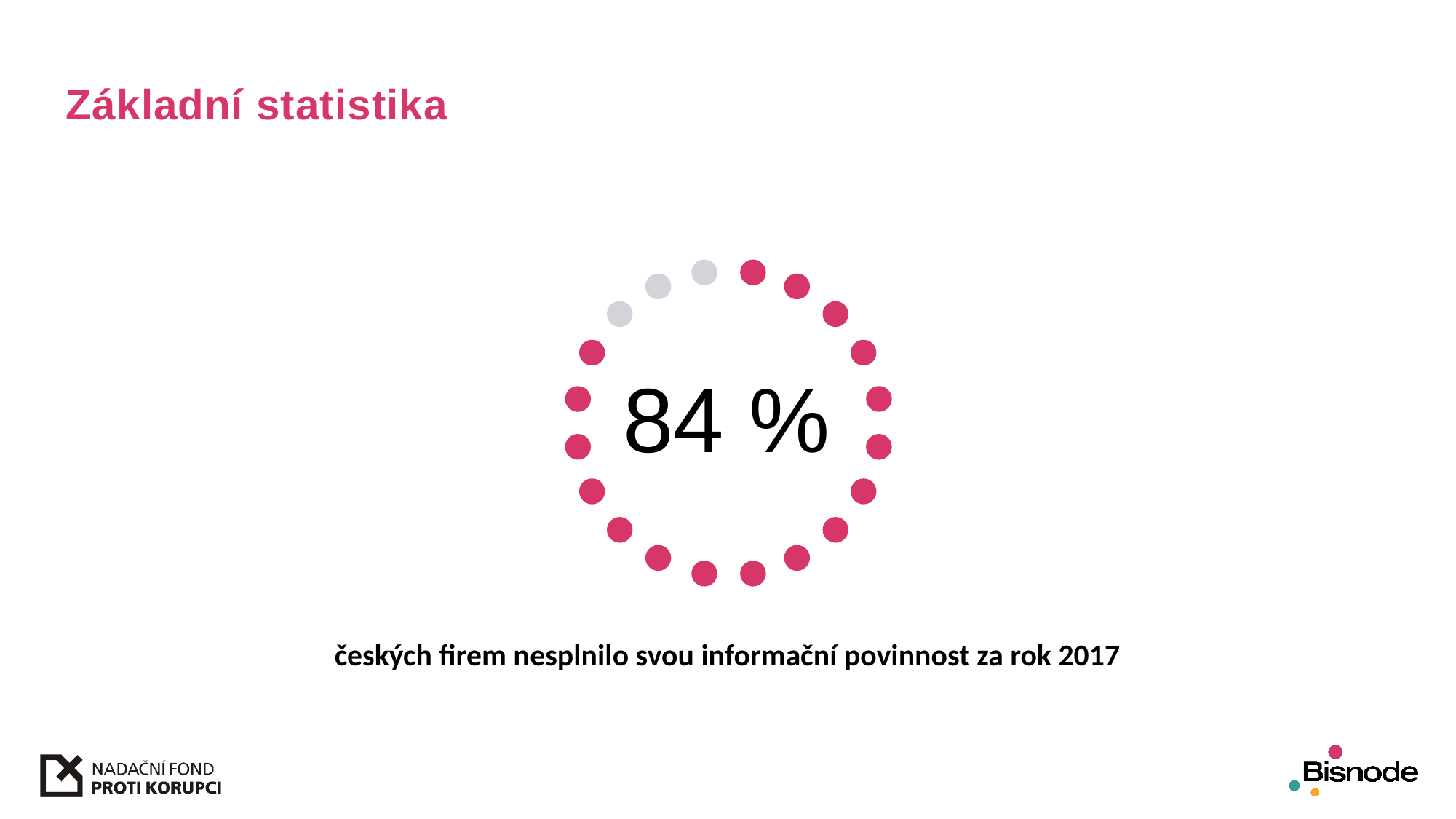

# Základní statistika

84 %

českých firem nesplnilo svou informační povinnost za rok 2017